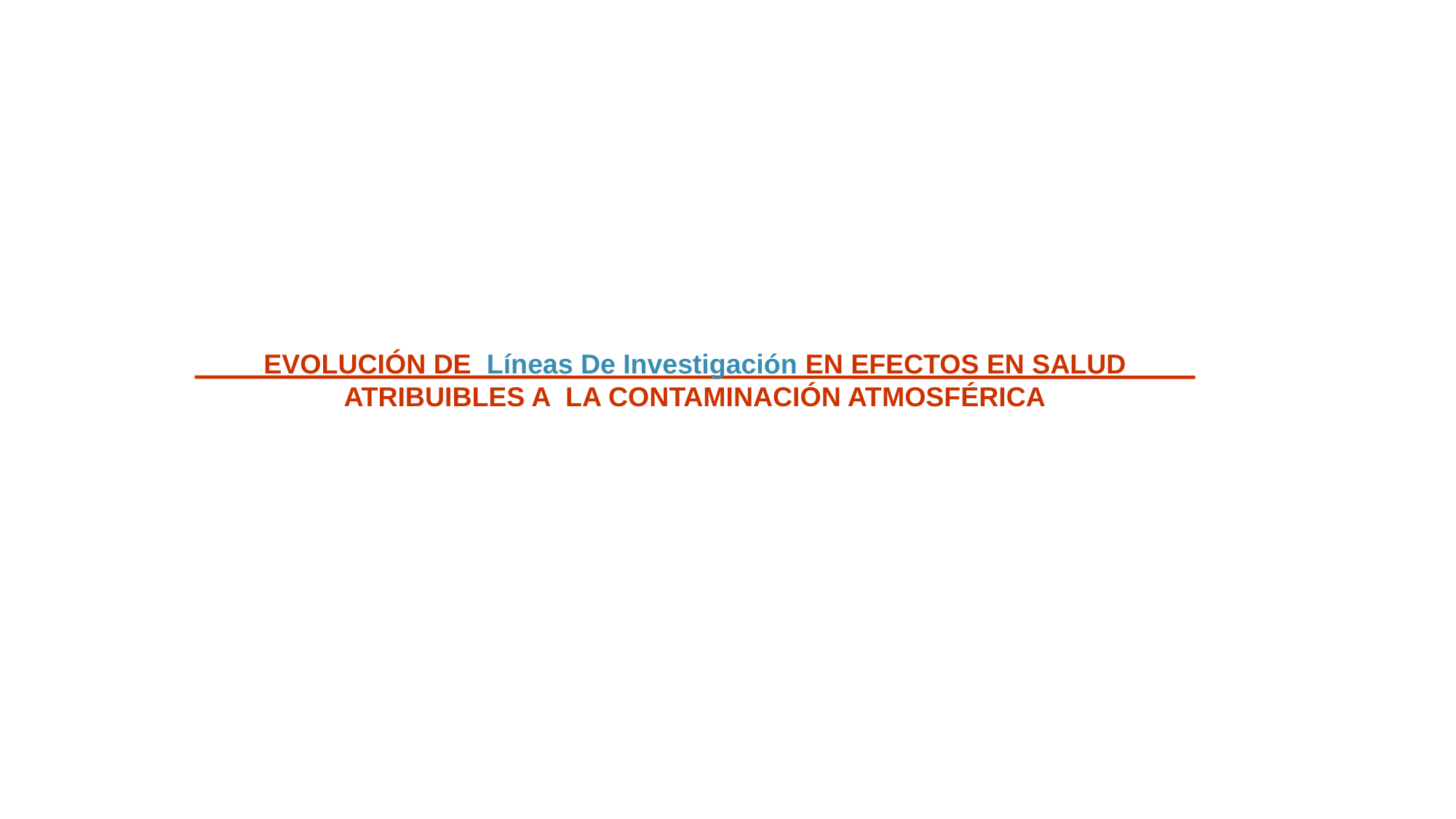

EVOLUCIÓN DE  Líneas De Investigación EN EFECTOS EN SALUD ATRIBUIBLES A  LA CONTAMINACIÓN ATMOSFÉRICA